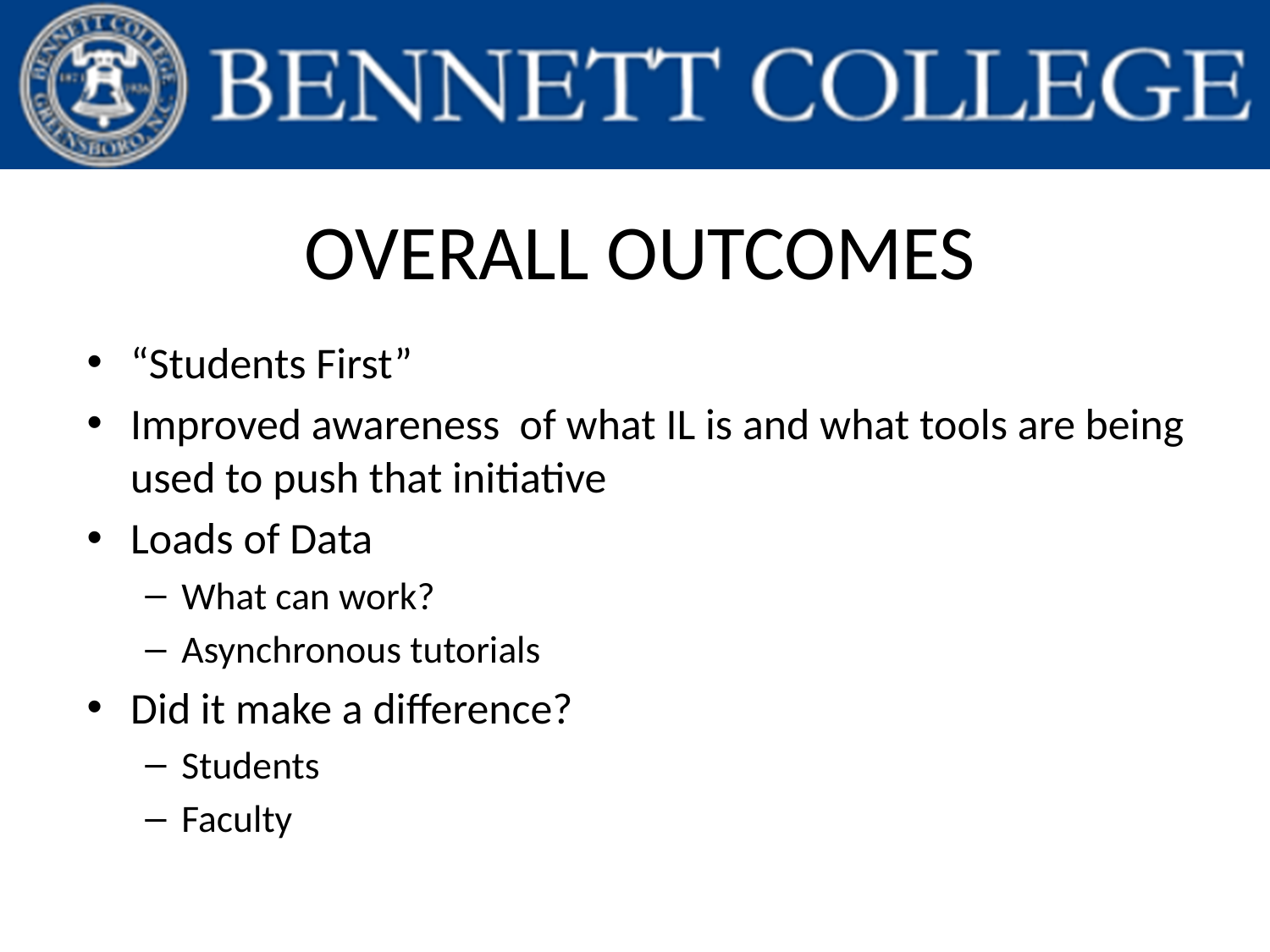

# OVERALL OUTCOMES
“Students First”
Improved awareness  of what IL is and what tools are being used to push that initiative
Loads of Data
What can work?
Asynchronous tutorials
Did it make a difference?
Students
Faculty